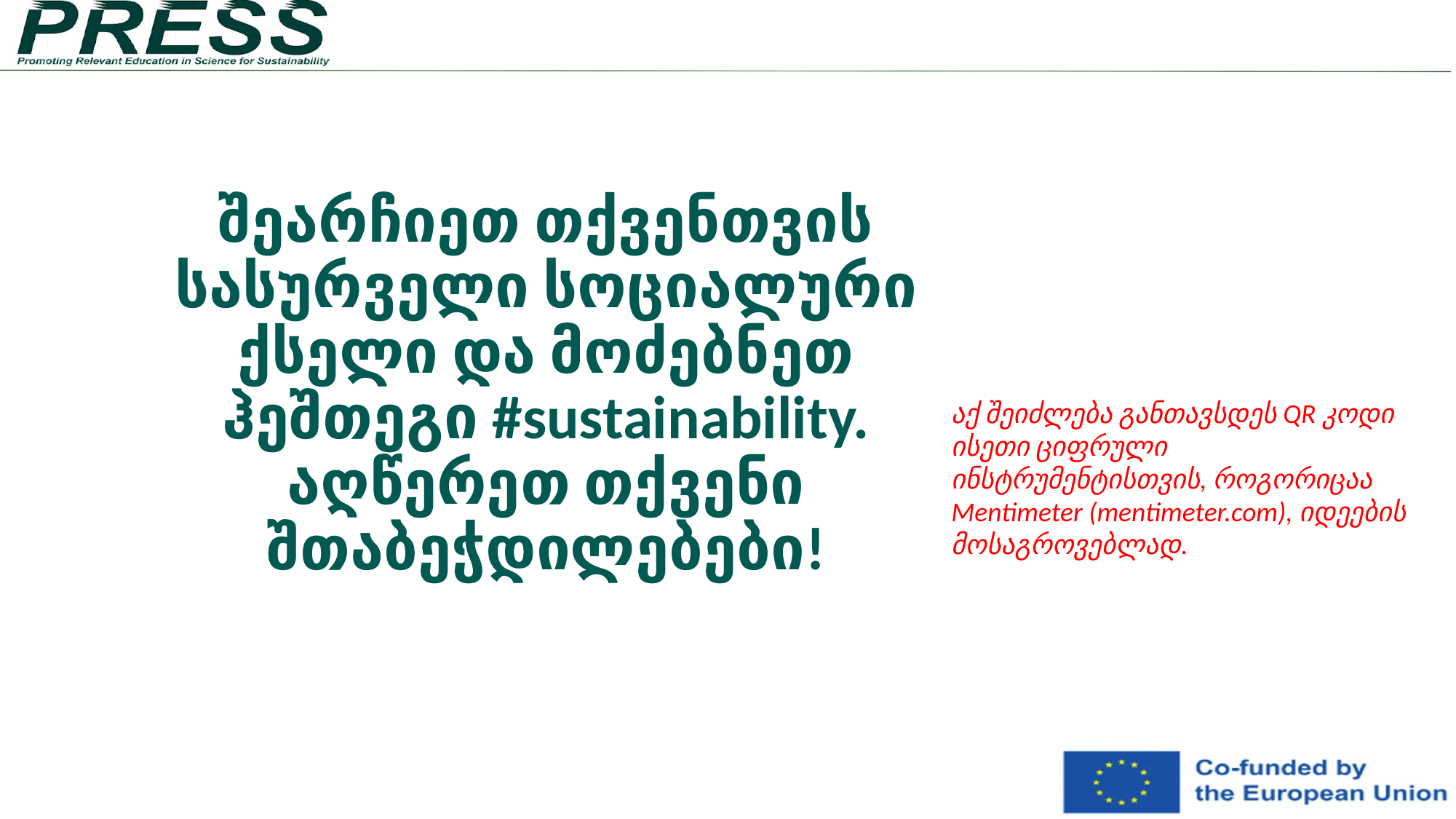

# შეარჩიეთ თქვენთვის სასურველი სოციალური ქსელი და მოძებნეთ ჰეშთეგი #sustainability. აღწერეთ თქვენი შთაბეჭდილებები!
აქ შეიძლება განთავსდეს QR კოდი ისეთი ციფრული ინსტრუმენტისთვის, როგორიცაა Mentimeter (mentimeter.com), იდეების მოსაგროვებლად.